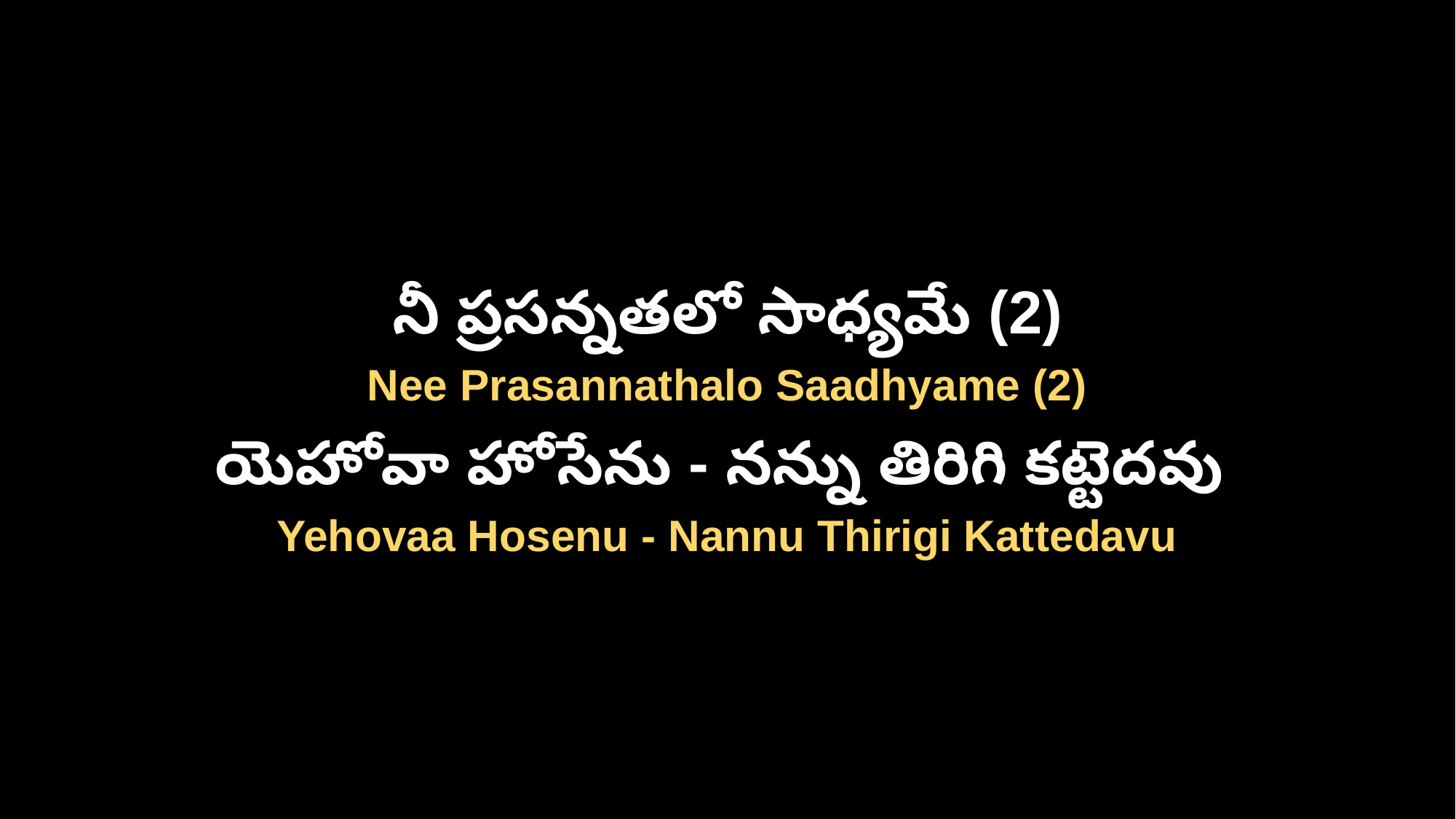

నీ ప్రసన్నతలో సాధ్యమే (2)
Nee Prasannathalo Saadhyame (2)
యెహోవా హోసేను - నన్ను తిరిగి కట్టెదవు
Yehovaa Hosenu - Nannu Thirigi Kattedavu